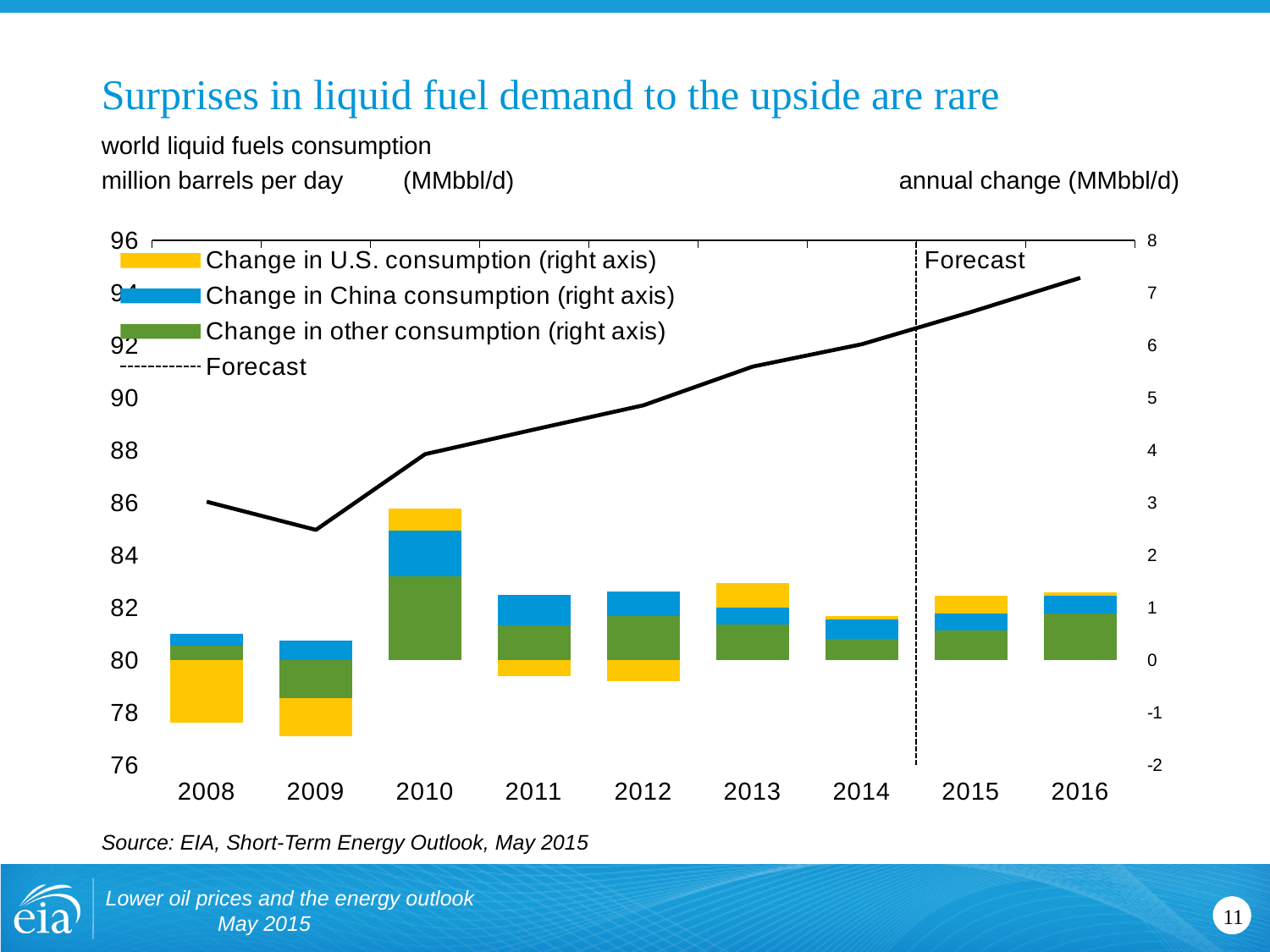

# Surprises in liquid fuel demand to the upside are rare
world liquid fuels consumption
million barrels per day	(MMbbl/d)
annual change (MMbbl/d)

[unsupported chart]

Source: EIA, Short-Term Energy Outlook, May 2015
Lower oil prices and the energy outlook                                                  May 2015
11